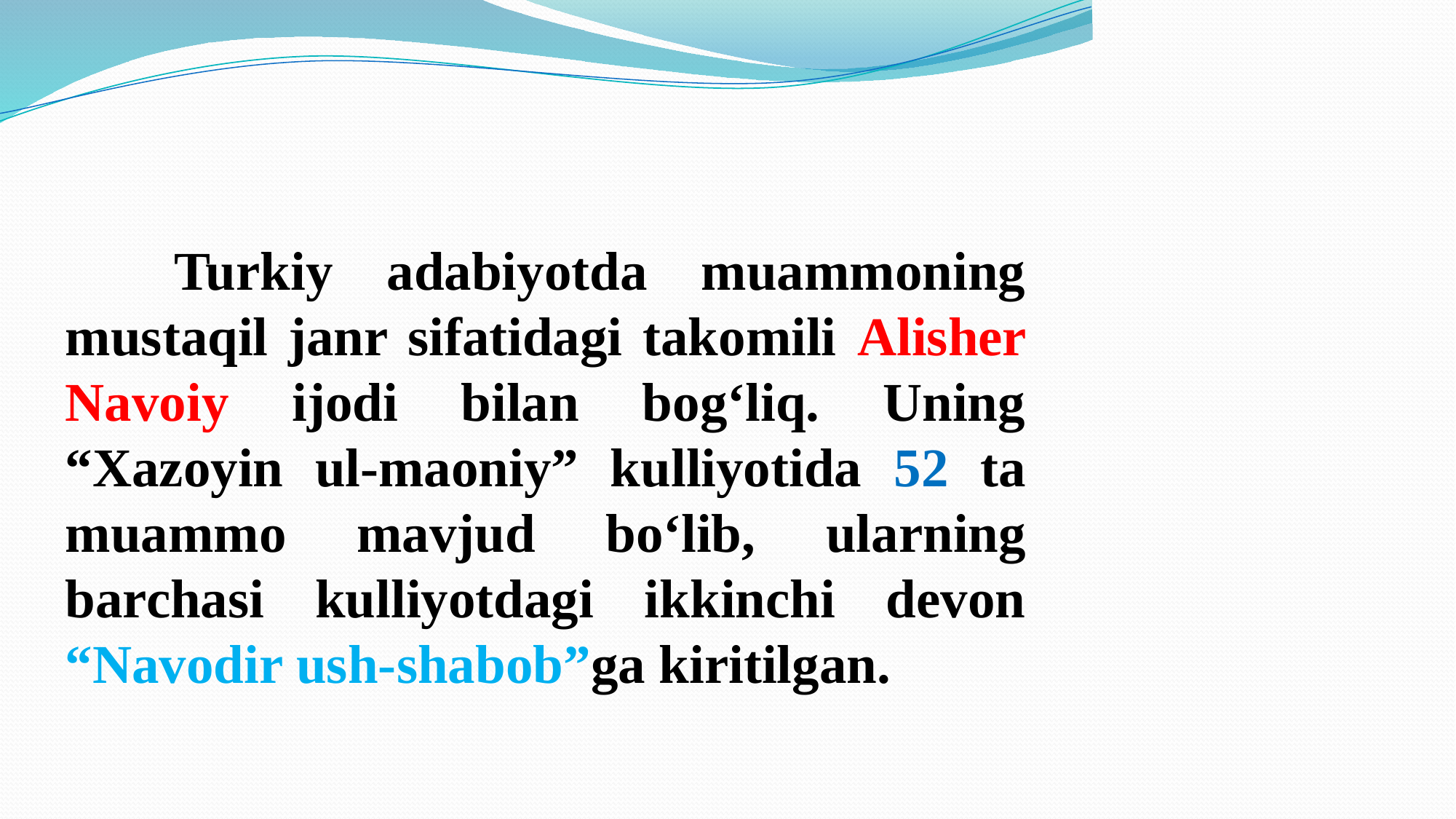

#

	Turkiy adabiyotda muammoning mustaqil janr sifatidagi takomili Alisher Navoiy ijodi bilan bog‘liq. Uning “Xazoyin ul-maoniy” kulliyotida 52 ta muammo mavjud bo‘lib, ularning barchasi kulliyotdagi ikkinchi devon “Navodir ush-shabob”ga kiritilgan.